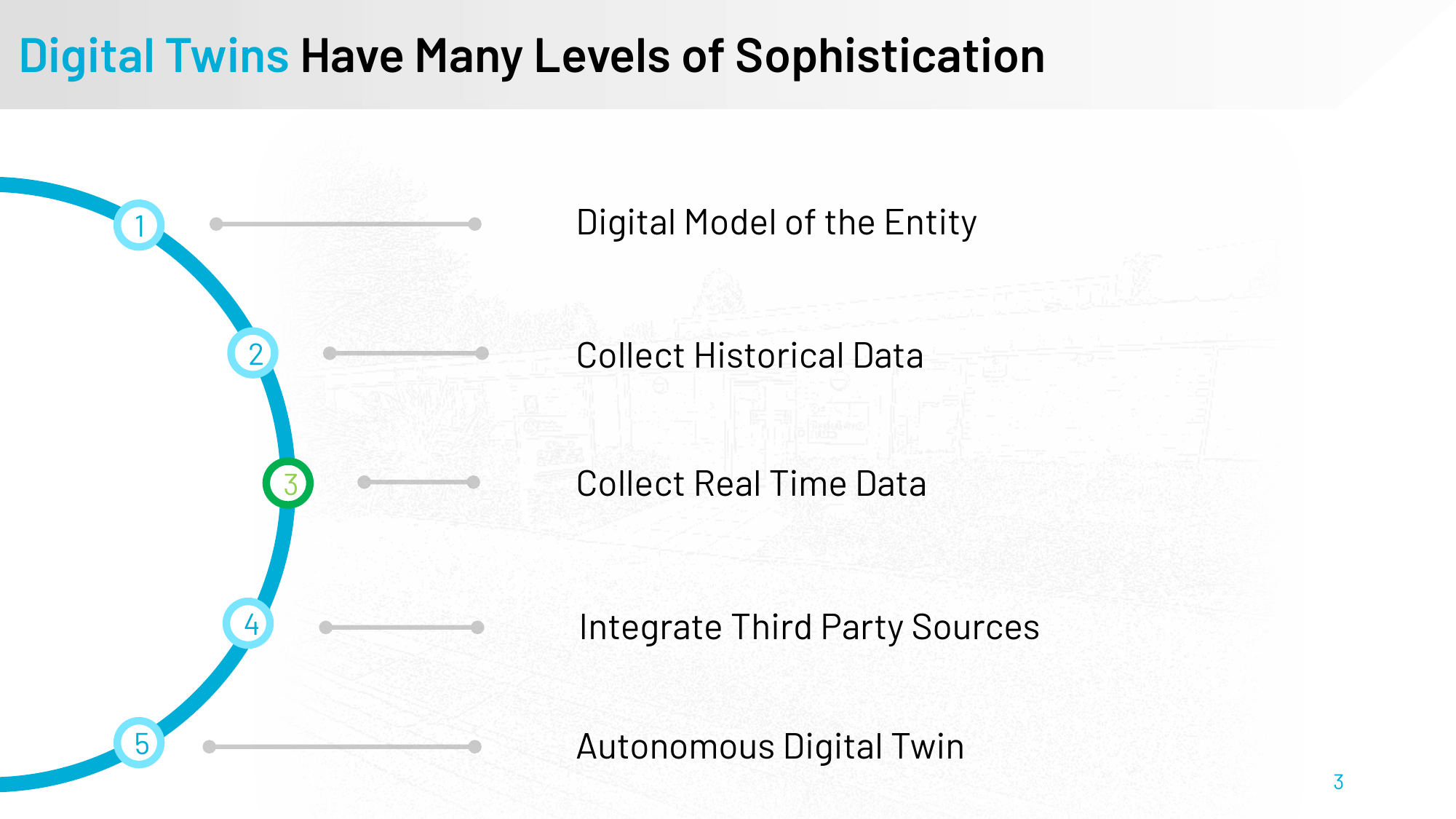

Digital Twins Have Many Levels of Sophistication

Digital Model of the Entity
1
Collect Historical Data
2
Collect Real Time Data
3
Integrate Third Party Sources
4
Autonomous Digital Twin
5
3